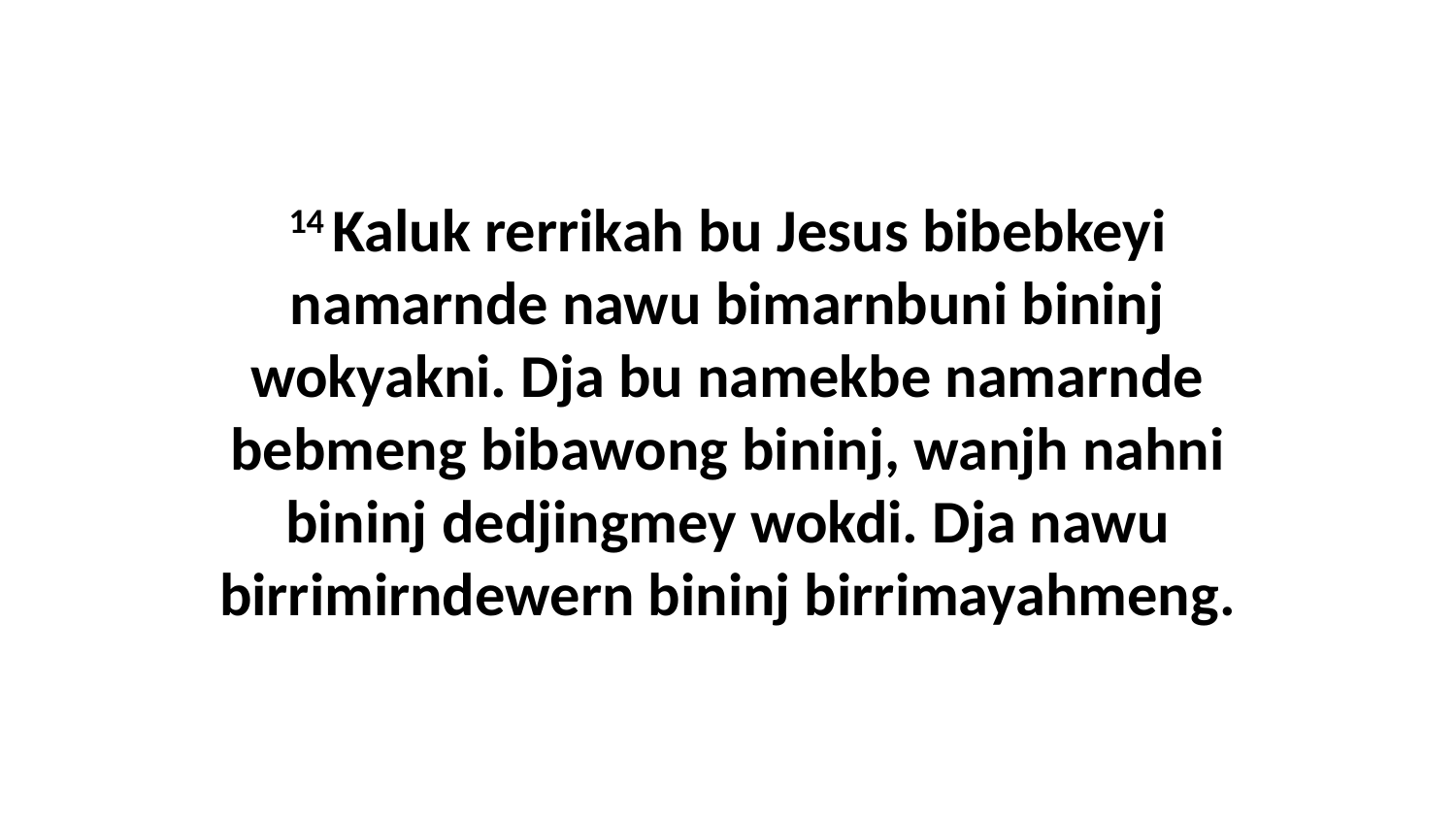

14 Kaluk rerrikah bu Jesus bibebkeyi namarnde nawu bimarnbuni bininj wokyakni. Dja bu namekbe namarnde bebmeng bibawong bininj, wanjh nahni bininj dedjingmey wokdi. Dja nawu birrimirndewern bininj birrimayahmeng.